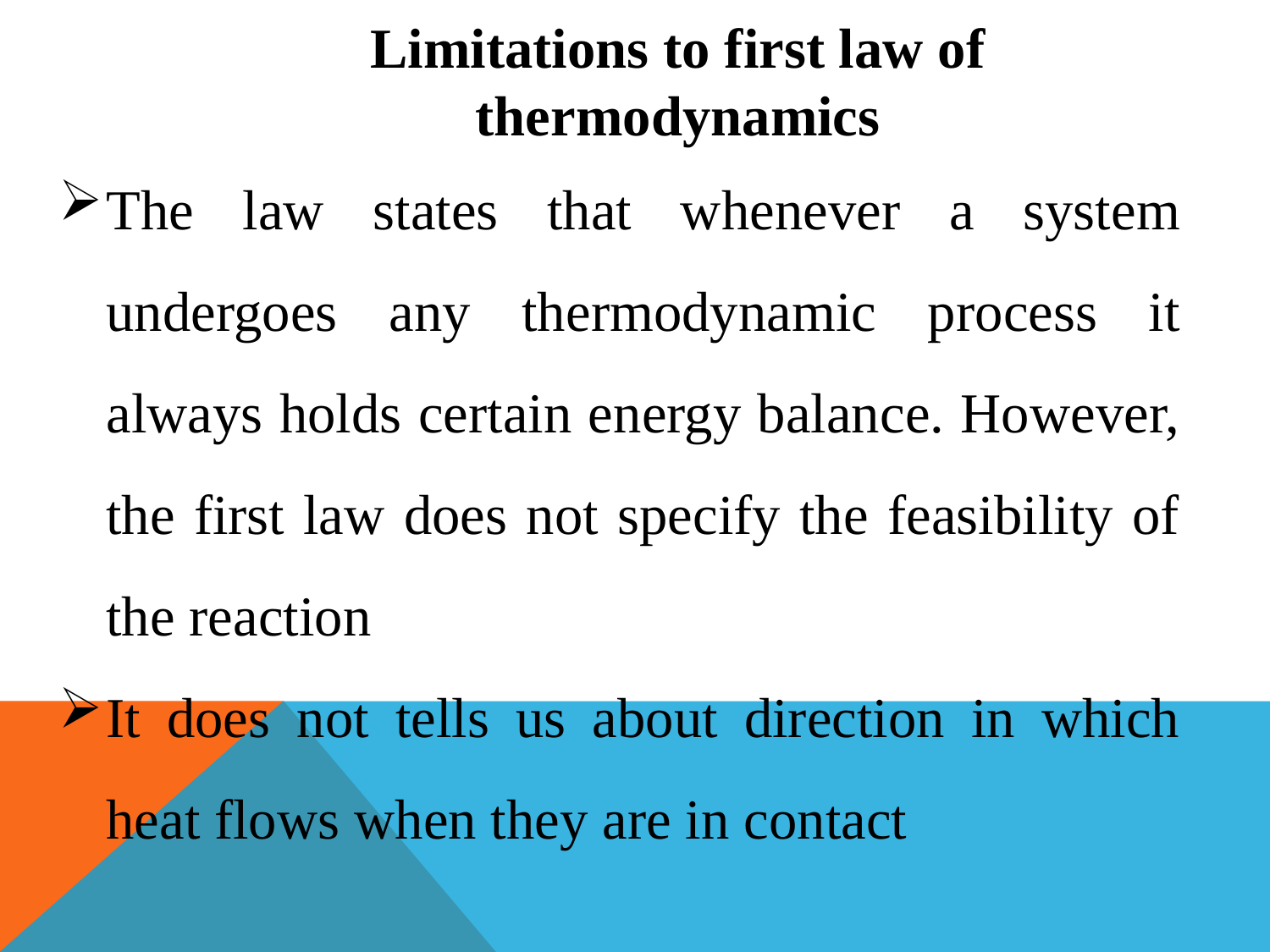

# Limitations to first law of thermodynamics
The law states that whenever a system undergoes any thermodynamic process it always holds certain energy balance. However, the first law does not specify the feasibility of the reaction
It does not tells us about direction in which heat flows when they are in contact